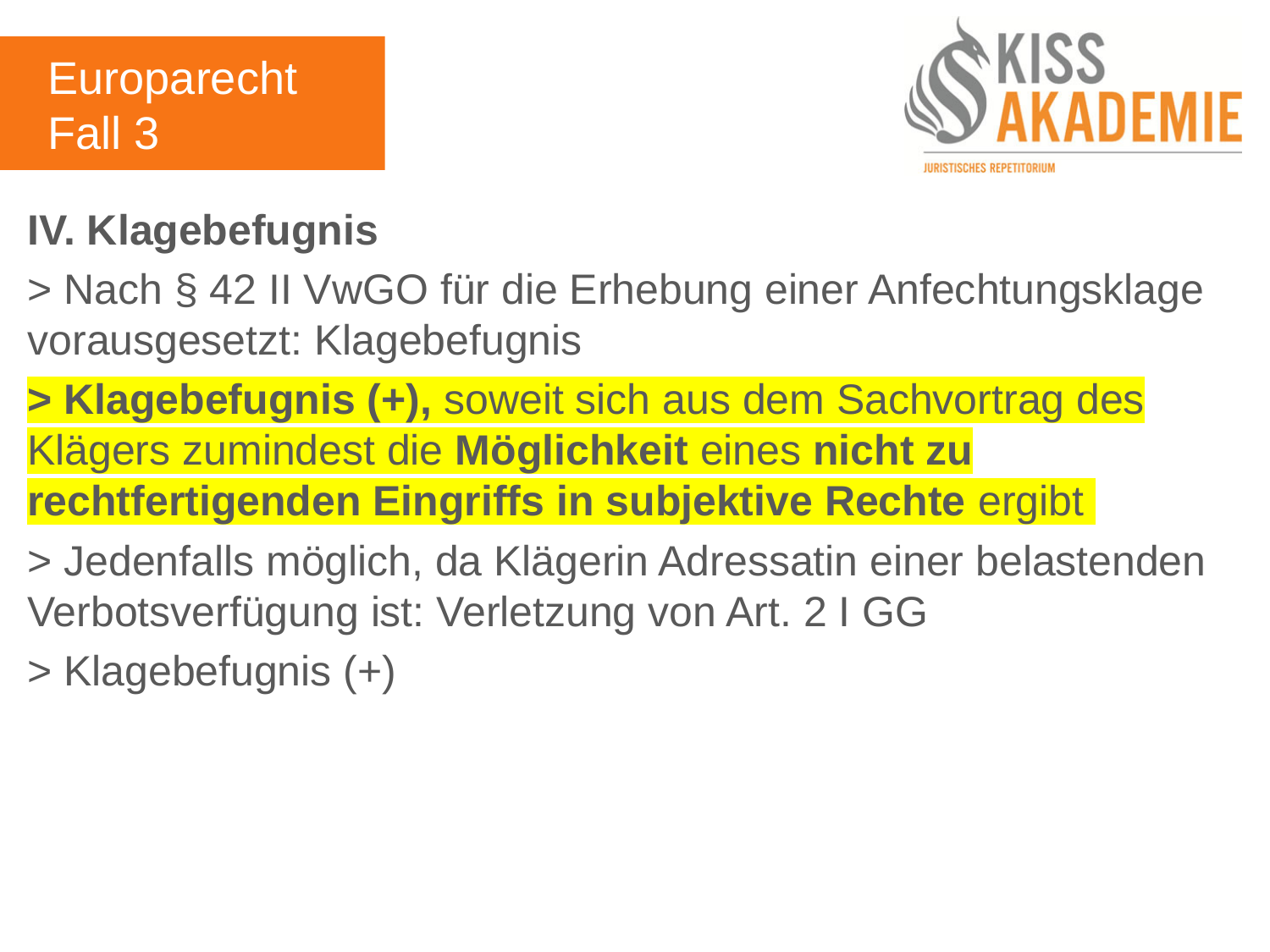

Europarecht
Fall 3
IV. Klagebefugnis
> Nach § 42 II VwGO für die Erhebung einer Anfechtungsklage vorausgesetzt: Klagebefugnis
> Klagebefugnis (+), soweit sich aus dem Sachvortrag des Klägers zumindest die Möglichkeit eines nicht zu rechtfertigenden Eingriffs in subjektive Rechte ergibt
> Jedenfalls möglich, da Klägerin Adressatin einer belastenden Verbotsverfügung ist: Verletzung von Art. 2 I GG
> Klagebefugnis (+)